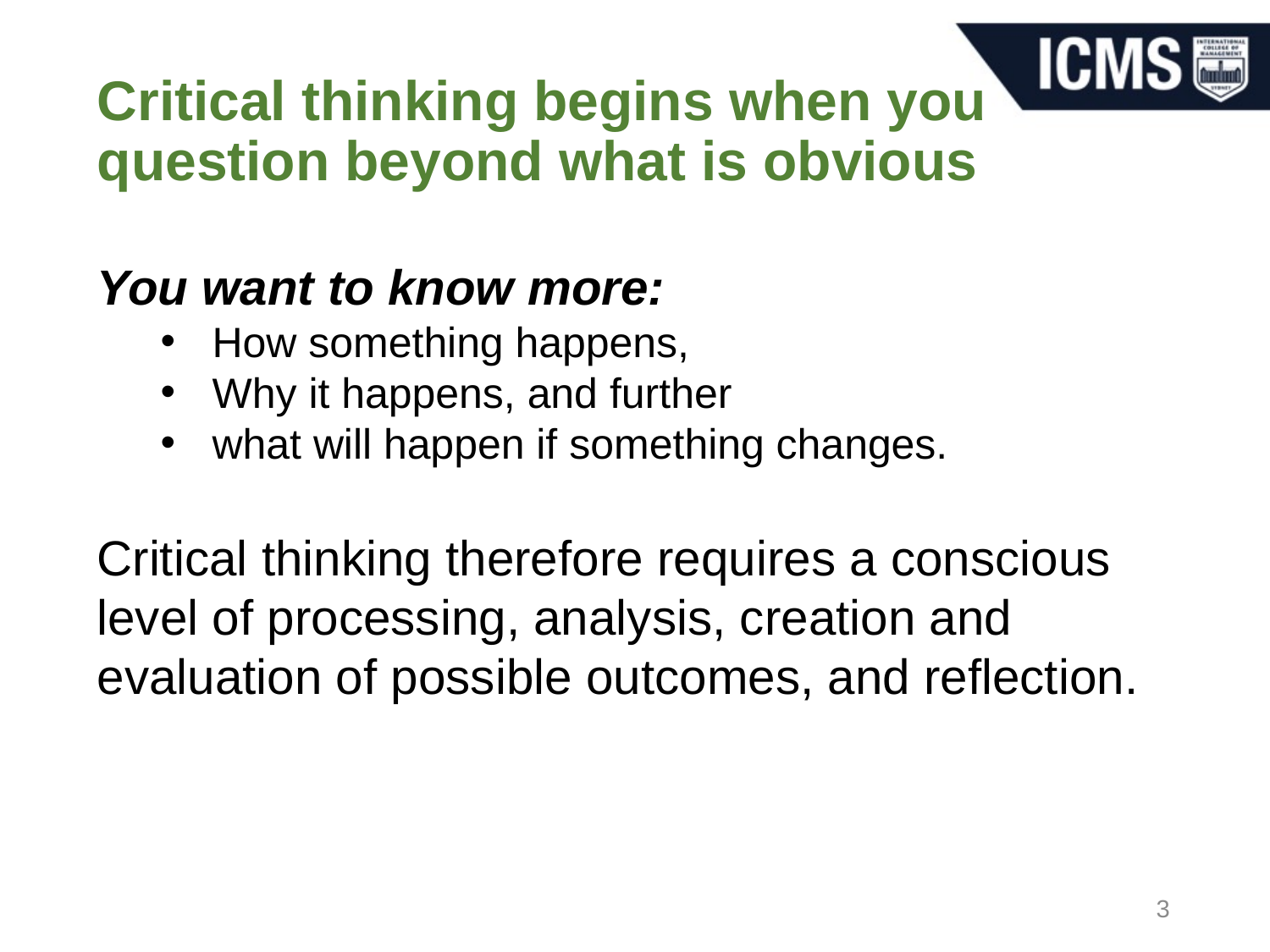

# Critical thinking begins when you question beyond what is obvious
You want to know more:
 How something happens,
 Why it happens, and further
 what will happen if something changes.

Critical thinking therefore requires a conscious level of processing, analysis, creation and evaluation of possible outcomes, and reflection.

3